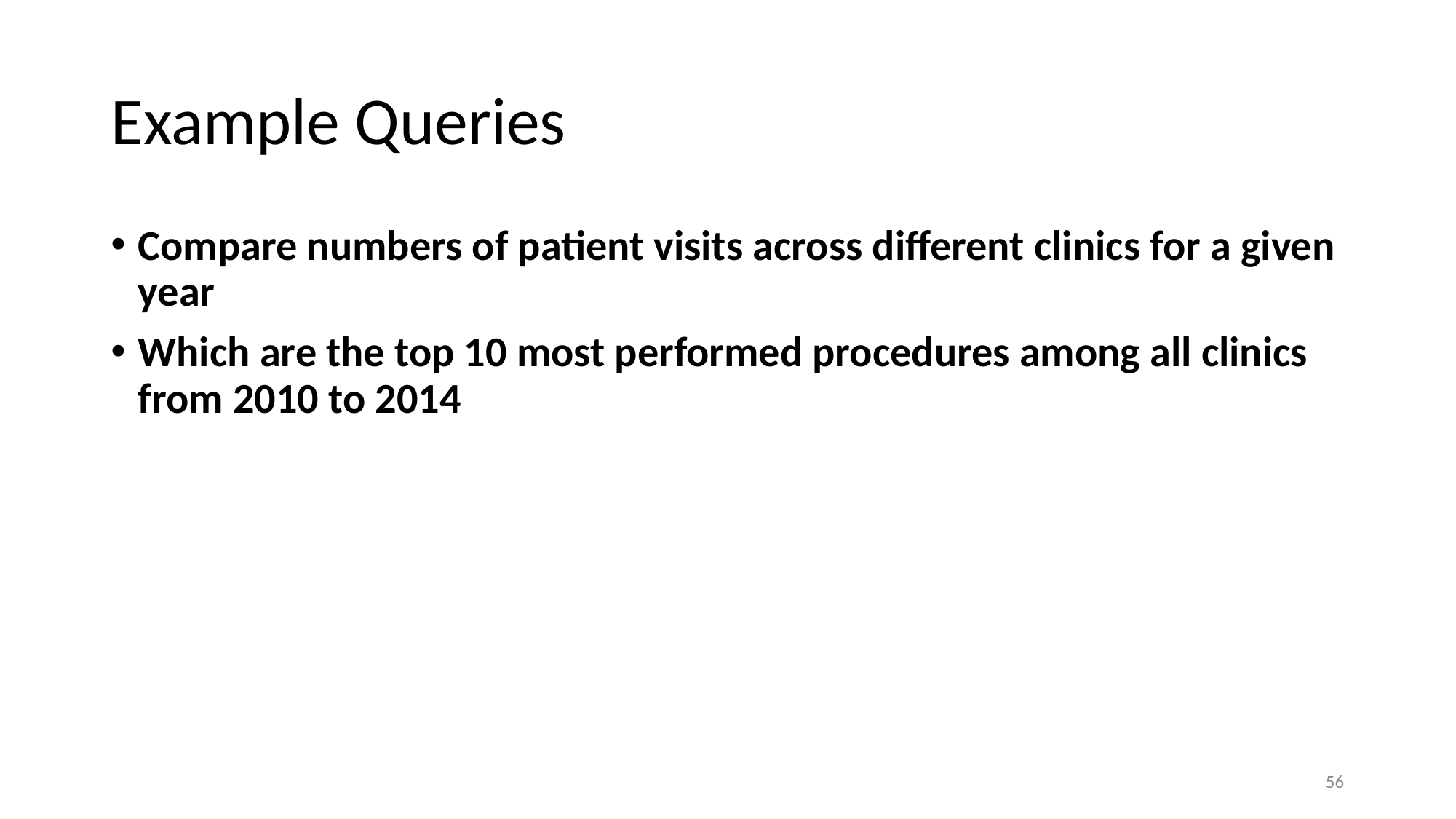

# Example Queries
Compare numbers of patient visits across different clinics for a given year
Which are the top 10 most performed procedures among all clinics from 2010 to 2014

56